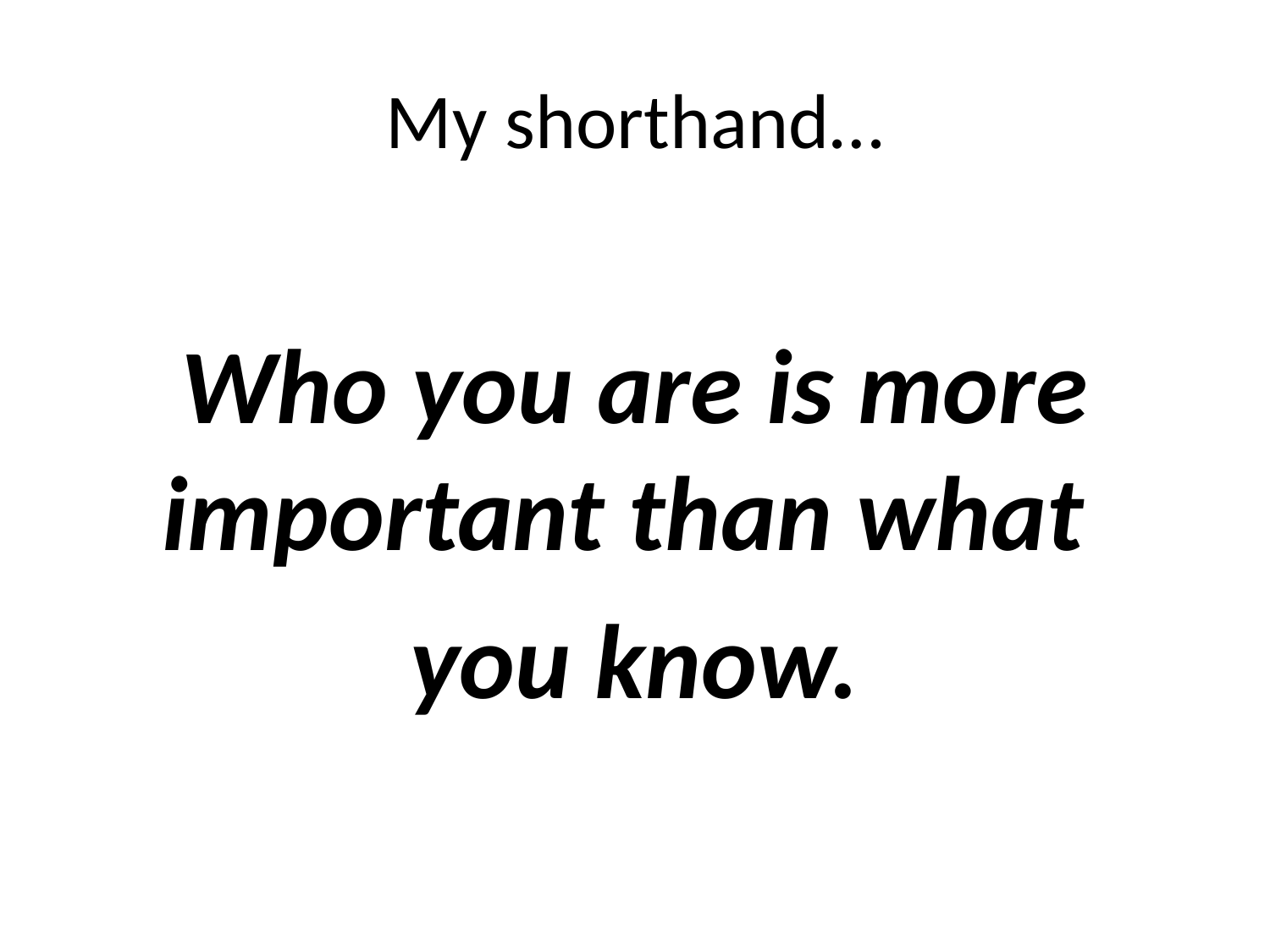

# My shorthand…

Who you are is more important than what
you know.